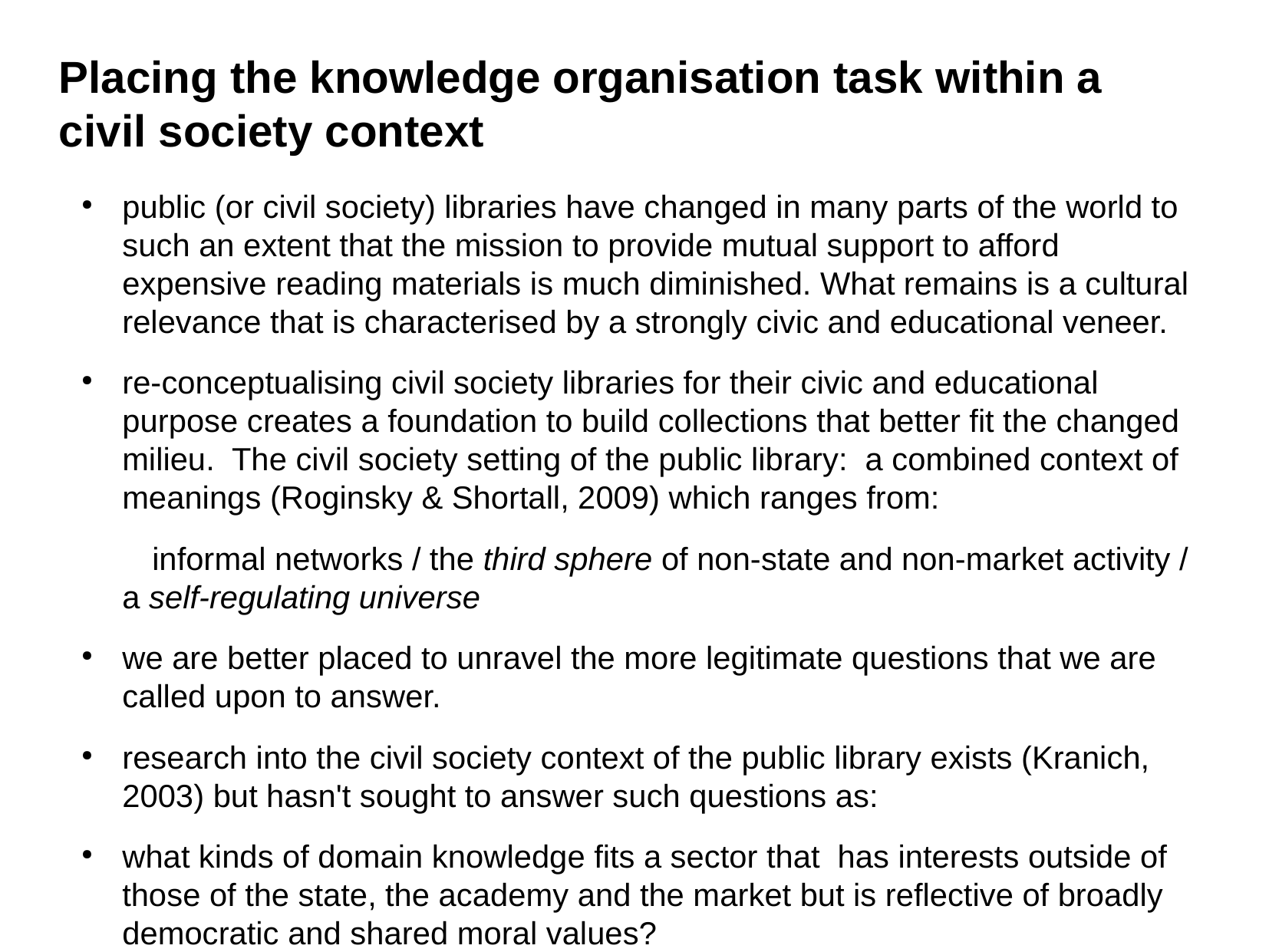

Placing the knowledge organisation task within a civil society context
public (or civil society) libraries have changed in many parts of the world to such an extent that the mission to provide mutual support to afford expensive reading materials is much diminished. What remains is a cultural relevance that is characterised by a strongly civic and educational veneer.
re-conceptualising civil society libraries for their civic and educational purpose creates a foundation to build collections that better fit the changed milieu.  The civil society setting of the public library:  a combined context of meanings (Roginsky & Shortall, 2009) which ranges from:
        informal networks / the third sphere of non-state and non-market activity / a self-regulating universe
we are better placed to unravel the more legitimate questions that we are called upon to answer.
research into the civil society context of the public library exists (Kranich, 2003) but hasn't sought to answer such questions as:
what kinds of domain knowledge fits a sector that  has interests outside of those of the state, the academy and the market but is reflective of broadly democratic and shared moral values?
what among the numerous topical possibilities that might be represented in a civil society library, is indispensable, and why?